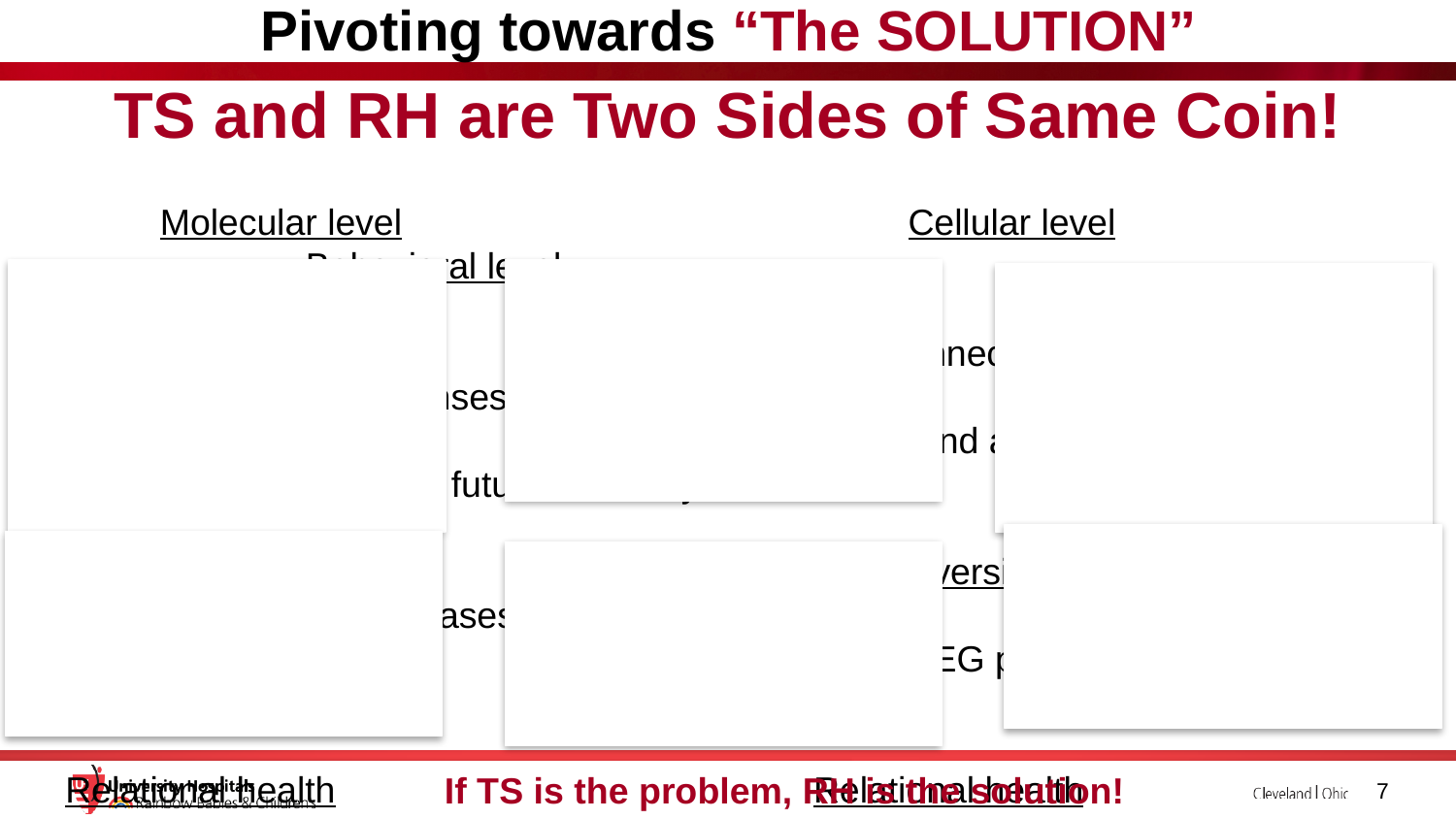

Pivoting towards “The SOLUTION”
TS and RH are Two Sides of Same Coin!
	Molecular level				  Cellular level				Behavioral level

      DNA methylation			     Brain connectivity				  Responses to
           patterns					   and activity					future adversity

    Adversity increases				Adversity alters			    Adversity increases
    methylation of GCr			     	  EEG patterns		          behavioral allostasis

     Relational health			       Relational health				Relational health
 (breastfeeding, touch)             (Attachment Biobehavioral        (SSNRs) buffers adversity
    decreases GCr				   Catch-up) normalizes              and promotes the skills
       methylation					  EEG patterns			   needed for resilience

If TS is the problem, RH is the solution!
7